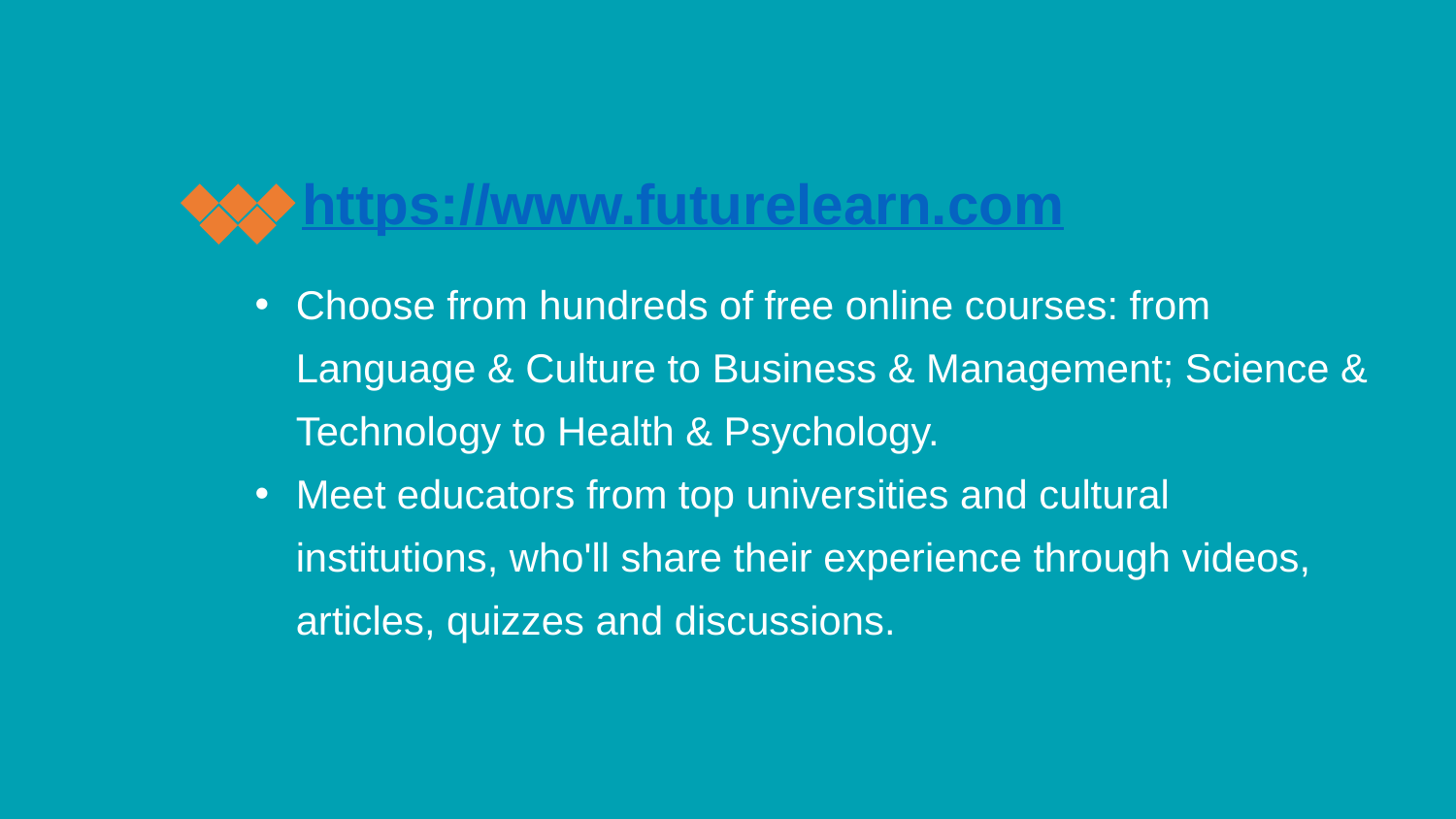

# https://www.futurelearn.com
Choose from hundreds of free online courses: from Language & Culture to Business & Management; Science & Technology to Health & Psychology.
Meet educators from top universities and cultural institutions, who'll share their experience through videos, articles, quizzes and discussions.